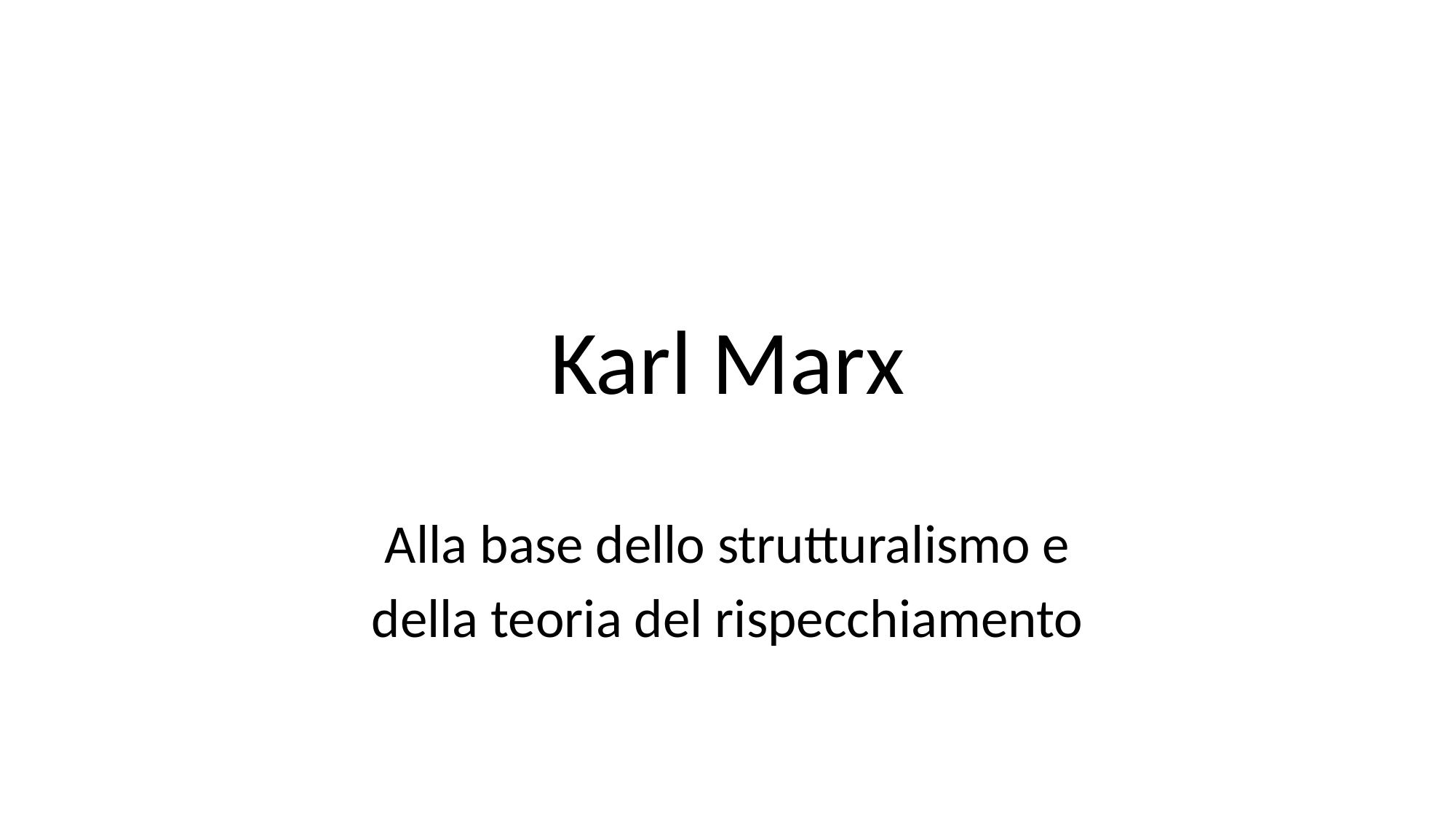

# Karl Marx

Alla base dello strutturalismo e
della teoria del rispecchiamento